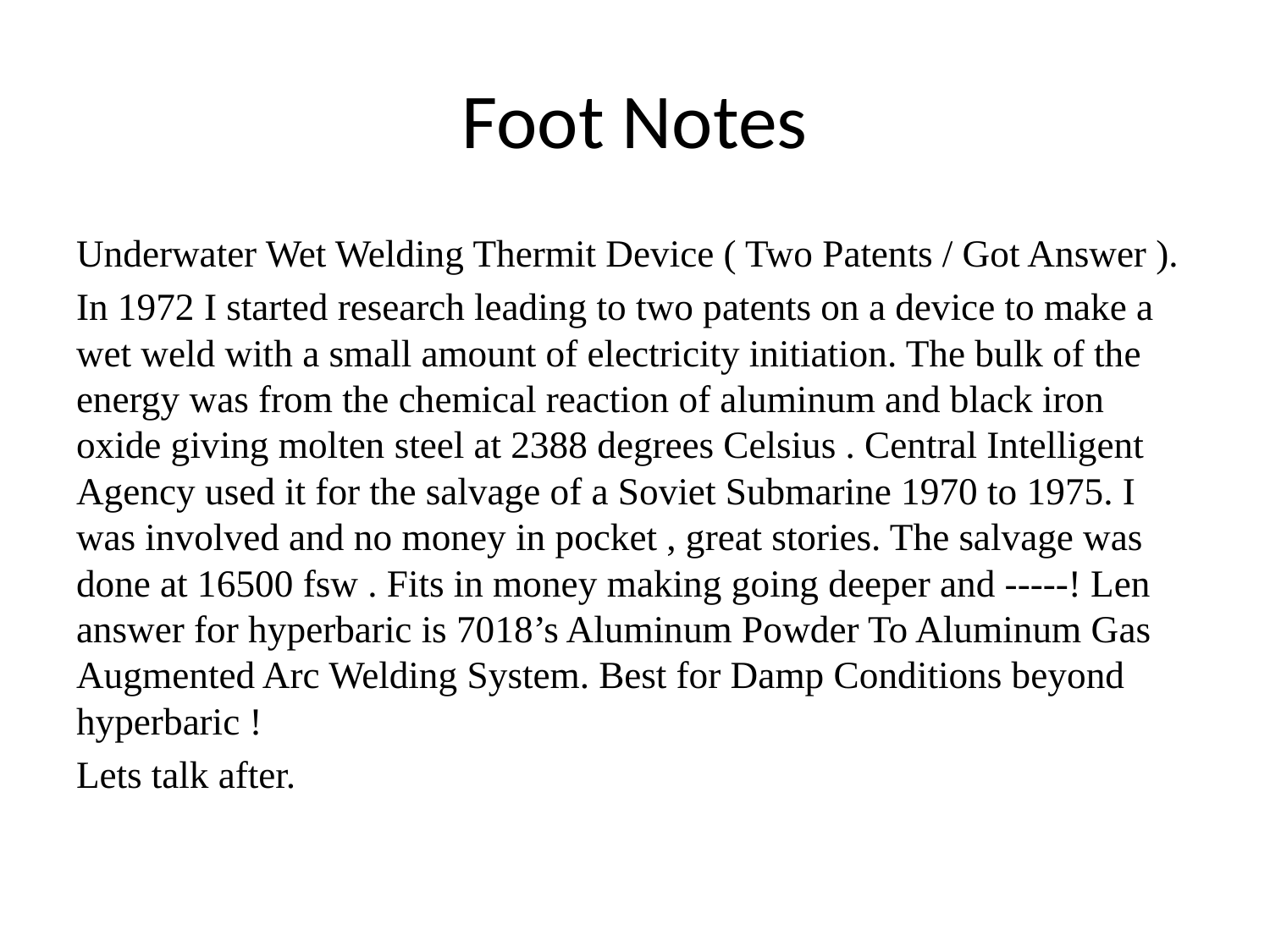

# Foot Notes
Underwater Wet Welding Thermit Device ( Two Patents / Got Answer ).
In 1972 I started research leading to two patents on a device to make a wet weld with a small amount of electricity initiation. The bulk of the energy was from the chemical reaction of aluminum and black iron oxide giving molten steel at 2388 degrees Celsius . Central Intelligent Agency used it for the salvage of a Soviet Submarine 1970 to 1975. I was involved and no money in pocket , great stories. The salvage was done at 16500 fsw . Fits in money making going deeper and -----! Len answer for hyperbaric is 7018’s Aluminum Powder To Aluminum Gas Augmented Arc Welding System. Best for Damp Conditions beyond hyperbaric !
Lets talk after.